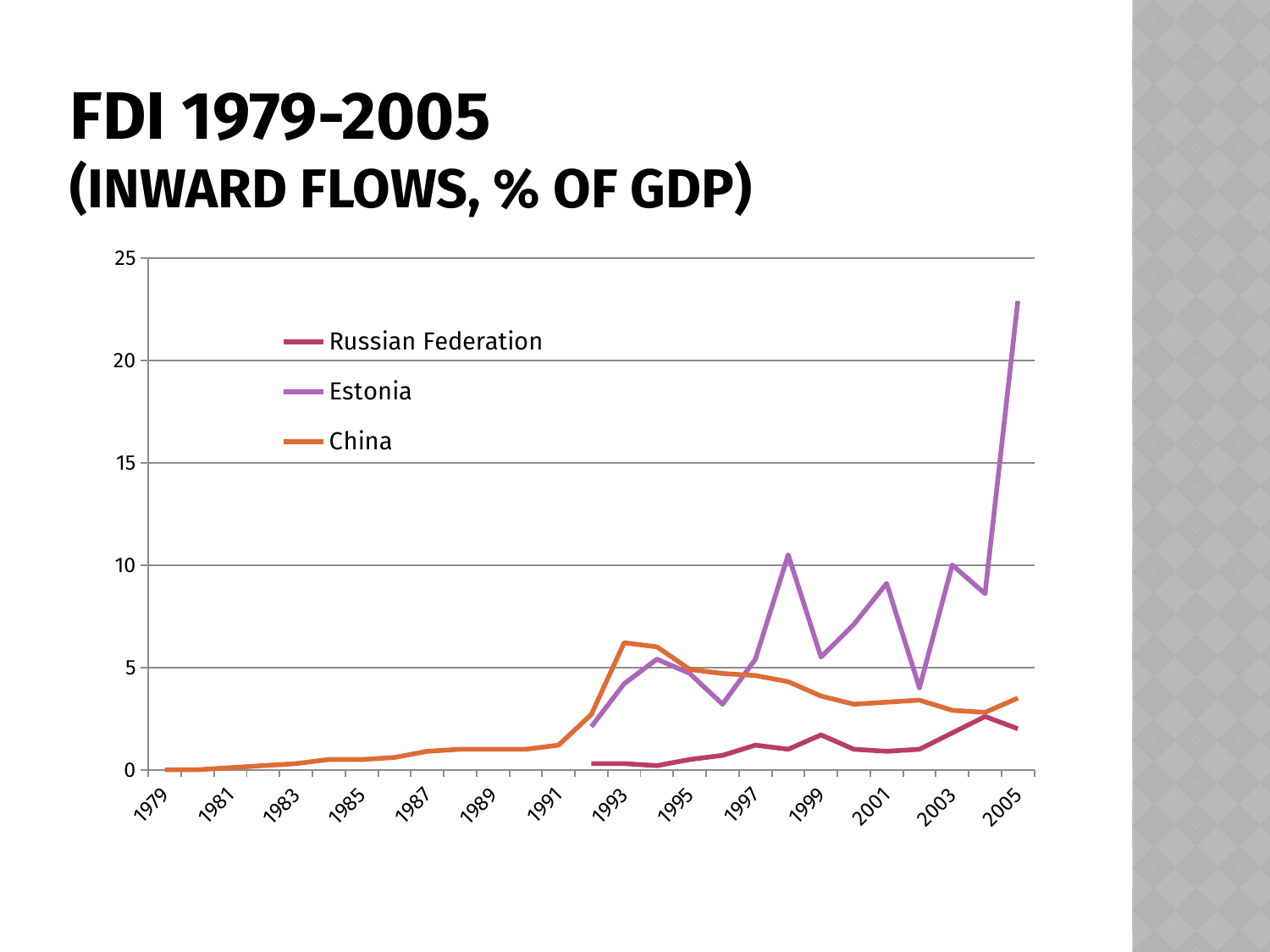

# Fdi 1979-2005 (inward flows, % of gdp)

### Chart

| Category | Russian Federation | Estonia | China |
|---|---|---|---|
| 1979 | None | None | 0.0 |
| 1980 | None | None | 0.0 |
| 1981 | None | None | 0.1 |
| 1982 | None | None | 0.2 |
| 1983 | None | None | 0.3000000000000001 |
| 1984 | None | None | 0.5 |
| 1985 | None | None | 0.5 |
| 1986 | None | None | 0.6000000000000002 |
| 1987 | None | None | 0.9 |
| 1988 | None | None | 1.0 |
| 1989 | None | None | 1.0 |
| 1990 | None | None | 1.0 |
| 1991 | None | None | 1.2 |
| 1992 | 0.3000000000000001 | 2.1 | 2.7 |
| 1993 | 0.3000000000000001 | 4.2 | 6.2 |
| 1994 | 0.2 | 5.4 | 6.0 |
| 1995 | 0.5 | 4.7 | 4.9 |
| 1996 | 0.7000000000000002 | 3.2 | 4.7 |
| 1997 | 1.2 | 5.4 | 4.6 |
| 1998 | 1.0 | 10.5 | 4.3 |
| 1999 | 1.7 | 5.5 | 3.6 |
| 2000 | 1.0 | 7.1 | 3.2 |
| 2001 | 0.9 | 9.1 | 3.3 |
| 2002 | 1.0 | 4.0 | 3.4 |
| 2003 | 1.8 | 10.0 | 2.9 |
| 2004 | 2.6 | 8.6 | 2.8 |
| 2005 | 2.0 | 22.9 | 3.5 |